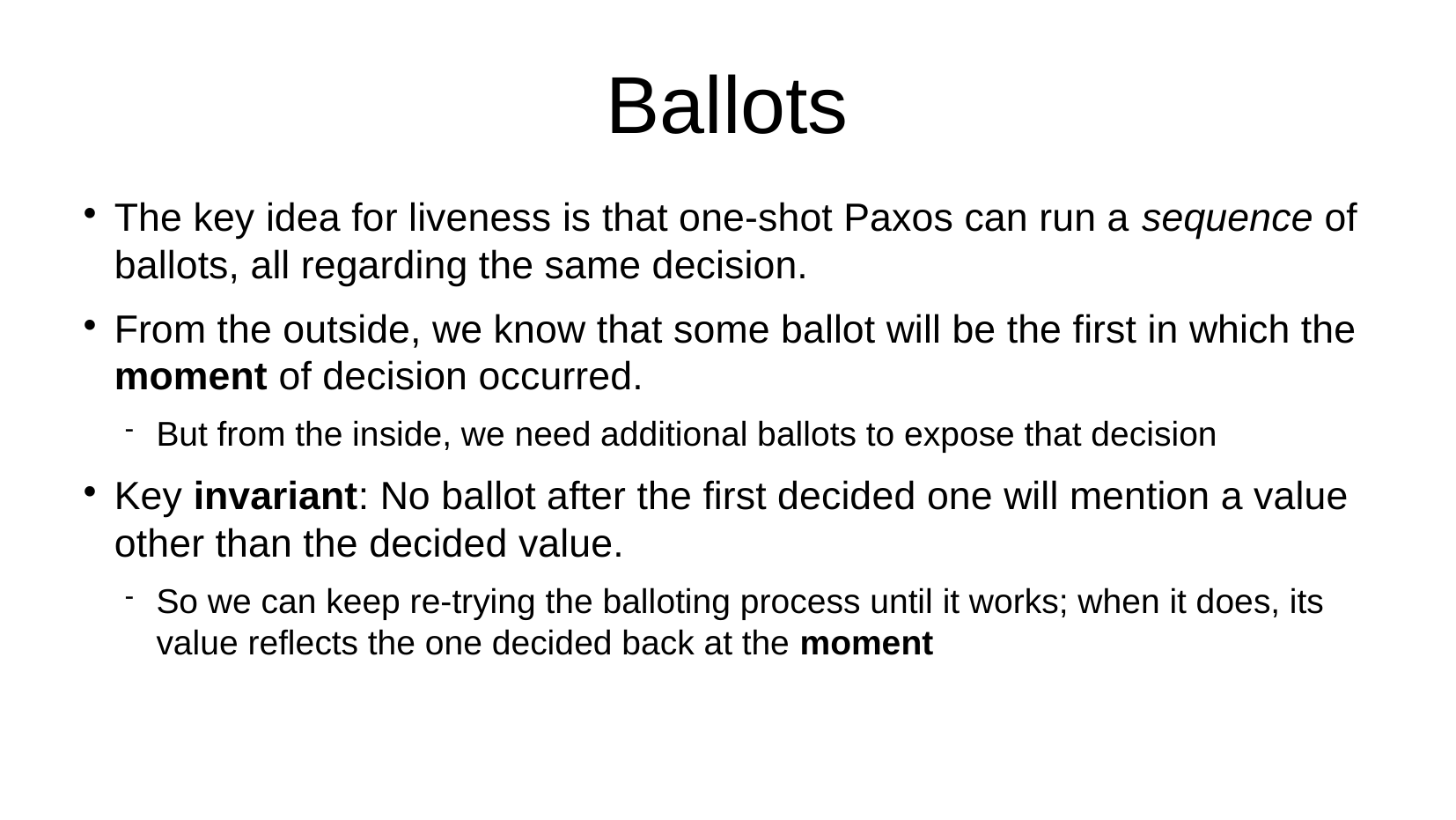

Ballots
The key idea for liveness is that one-shot Paxos can run a sequence of ballots, all regarding the same decision.
From the outside, we know that some ballot will be the first in which the moment of decision occurred.
But from the inside, we need additional ballots to expose that decision
Key invariant: No ballot after the first decided one will mention a value other than the decided value.
So we can keep re-trying the balloting process until it works; when it does, its value reflects the one decided back at the moment